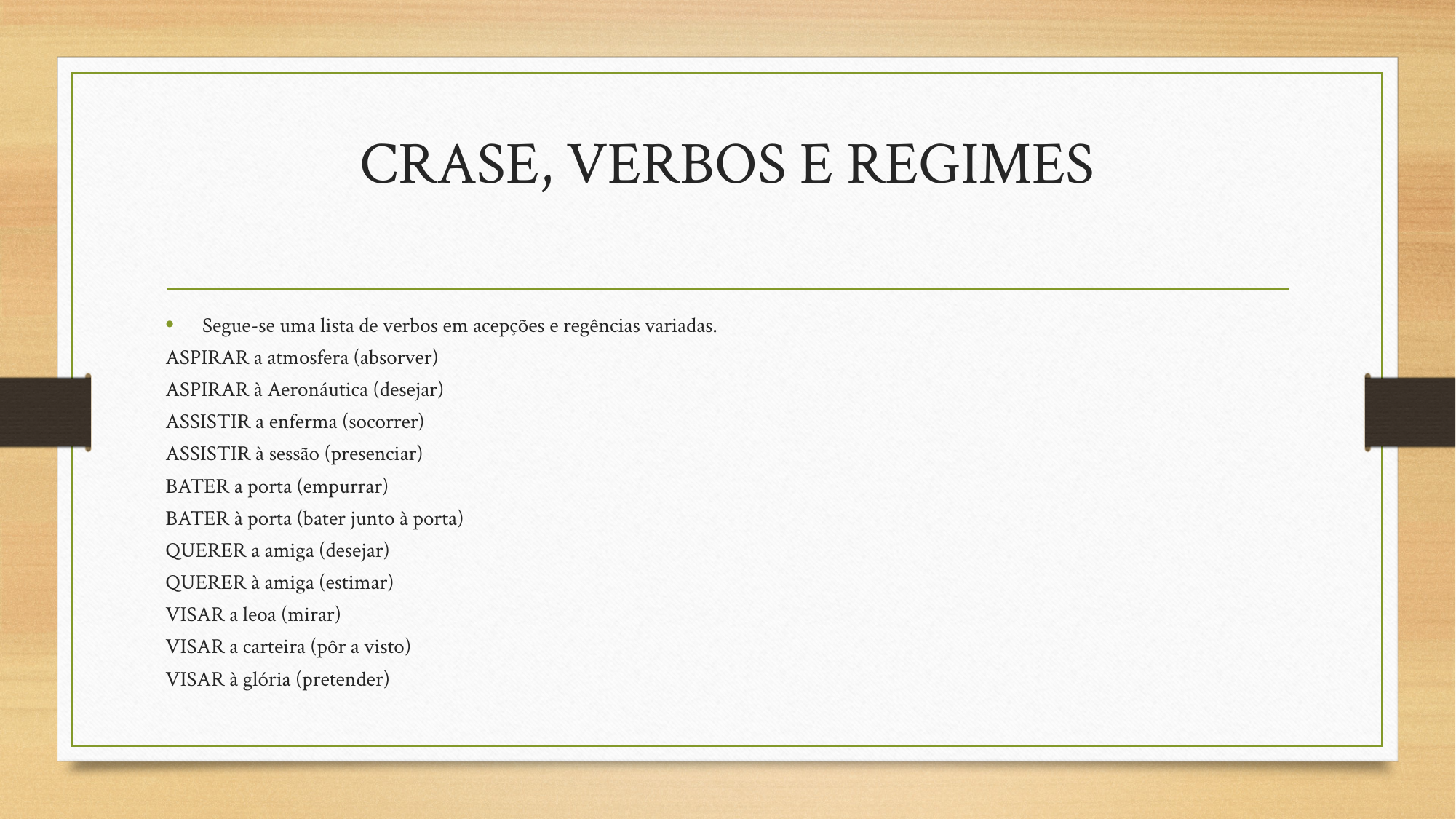

# CRASE, VERBOS E REGIMES
Segue-se uma lista de verbos em acepções e regências variadas.
ASPIRAR a atmosfera (absorver)
ASPIRAR à Aeronáutica (desejar)
ASSISTIR a enferma (socorrer)
ASSISTIR à sessão (presenciar)
BATER a porta (empurrar)
BATER à porta (bater junto à porta)
QUERER a amiga (desejar)
QUERER à amiga (estimar)
VISAR a leoa (mirar)
VISAR a carteira (pôr a visto)
VISAR à glória (pretender)